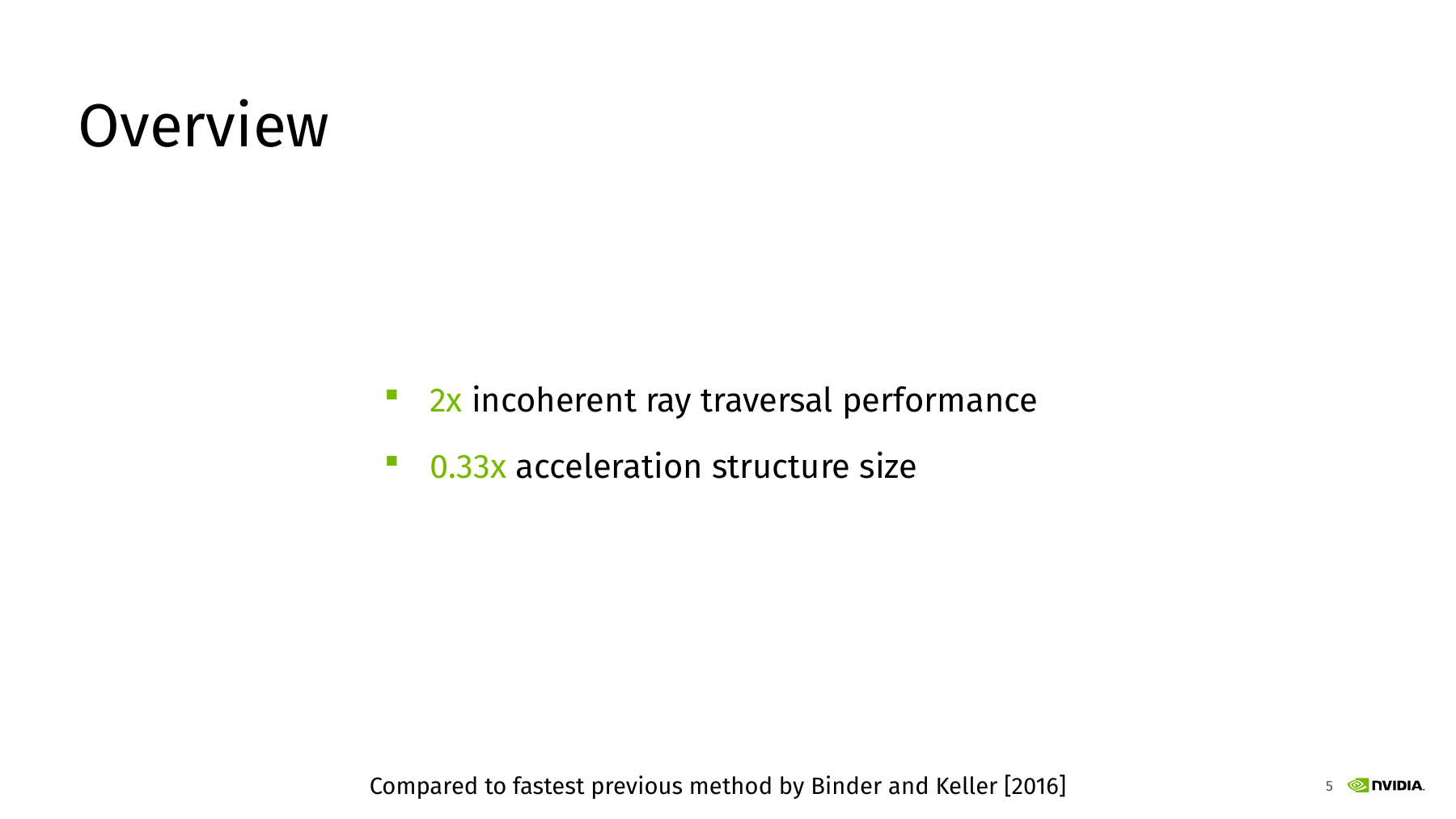

# Overview

2x incoherent ray traversal performance
0.33x acceleration structure size
Compared to fastest previous method by Binder and Keller [2016]